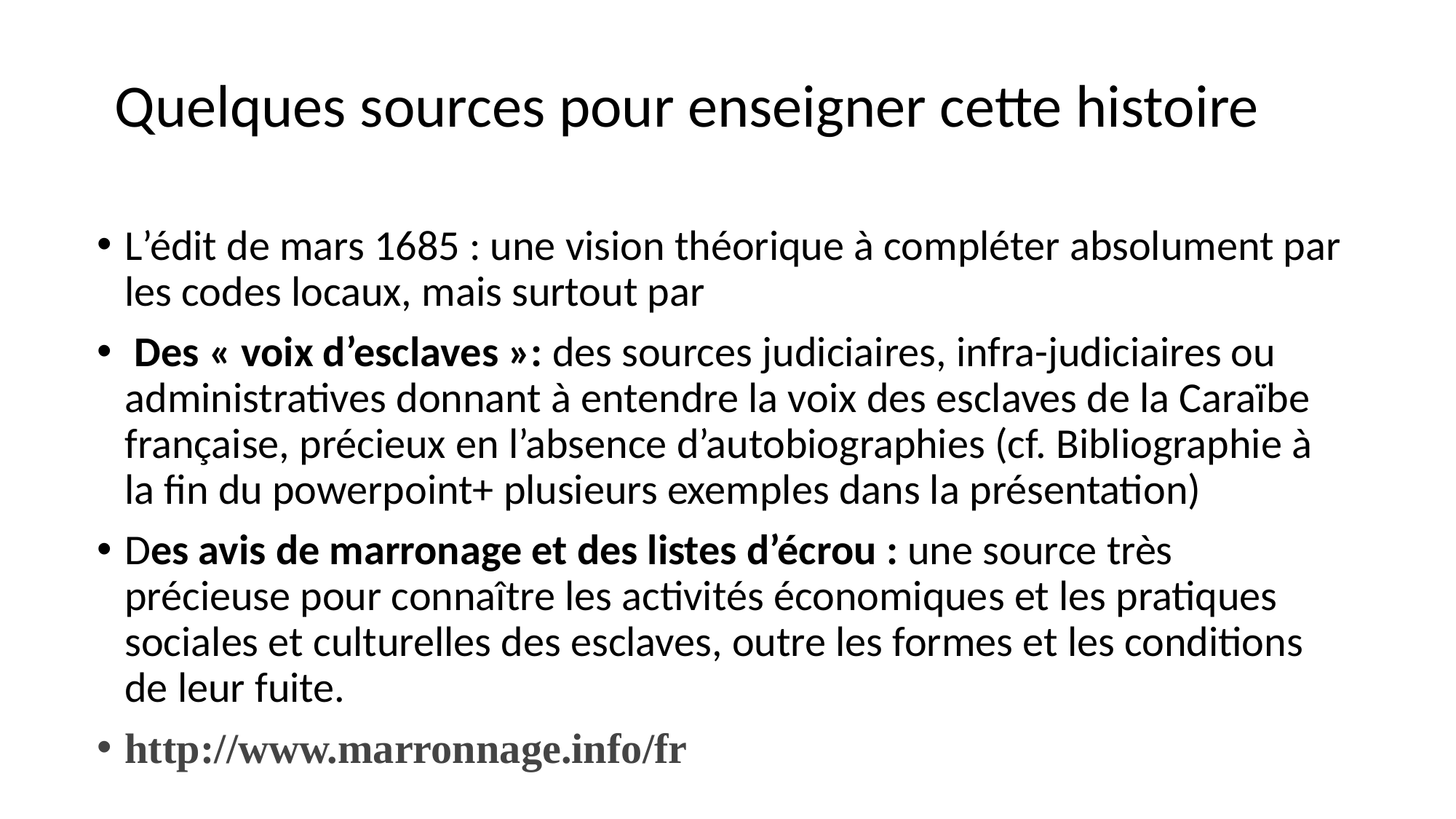

# Quelques sources pour enseigner cette histoire
L’édit de mars 1685 : une vision théorique à compléter absolument par les codes locaux, mais surtout par
 Des « voix d’esclaves »: des sources judiciaires, infra-judiciaires ou administratives donnant à entendre la voix des esclaves de la Caraïbe française, précieux en l’absence d’autobiographies (cf. Bibliographie à la fin du powerpoint+ plusieurs exemples dans la présentation)
Des avis de marronage et des listes d’écrou : une source très précieuse pour connaître les activités économiques et les pratiques sociales et culturelles des esclaves, outre les formes et les conditions de leur fuite.
http://www.marronnage.info/fr